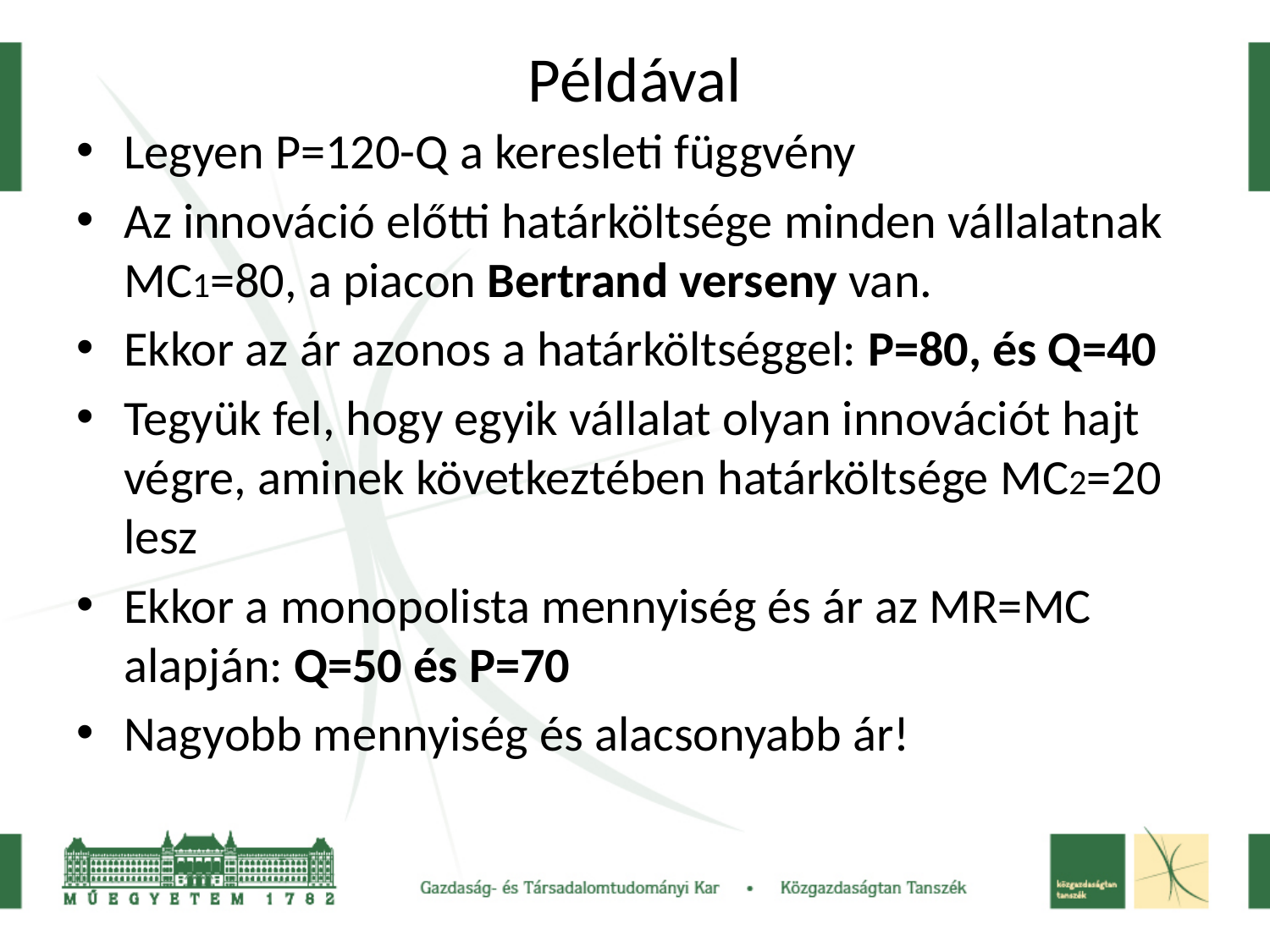

# Példával
Legyen P=120-Q a keresleti függvény
Az innováció előtti határköltsége minden vállalatnak MC1=80, a piacon Bertrand verseny van.
Ekkor az ár azonos a határköltséggel: P=80, és Q=40
Tegyük fel, hogy egyik vállalat olyan innovációt hajt végre, aminek következtében határköltsége MC2=20 lesz
Ekkor a monopolista mennyiség és ár az MR=MC alapján: Q=50 és P=70
Nagyobb mennyiség és alacsonyabb ár!